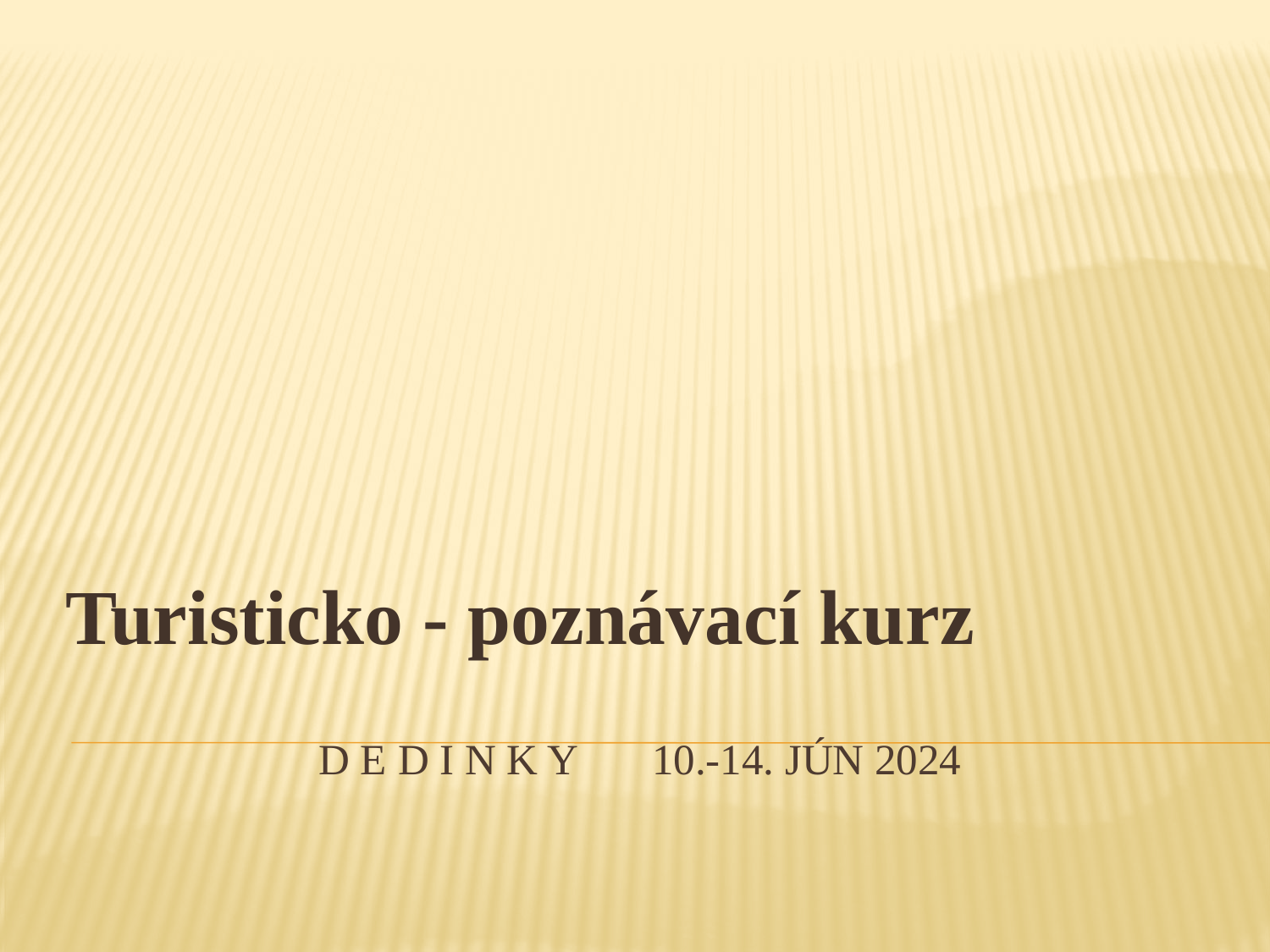

Turisticko - poznávací kurz
# D e d i n k y       10.-14. jún 2024